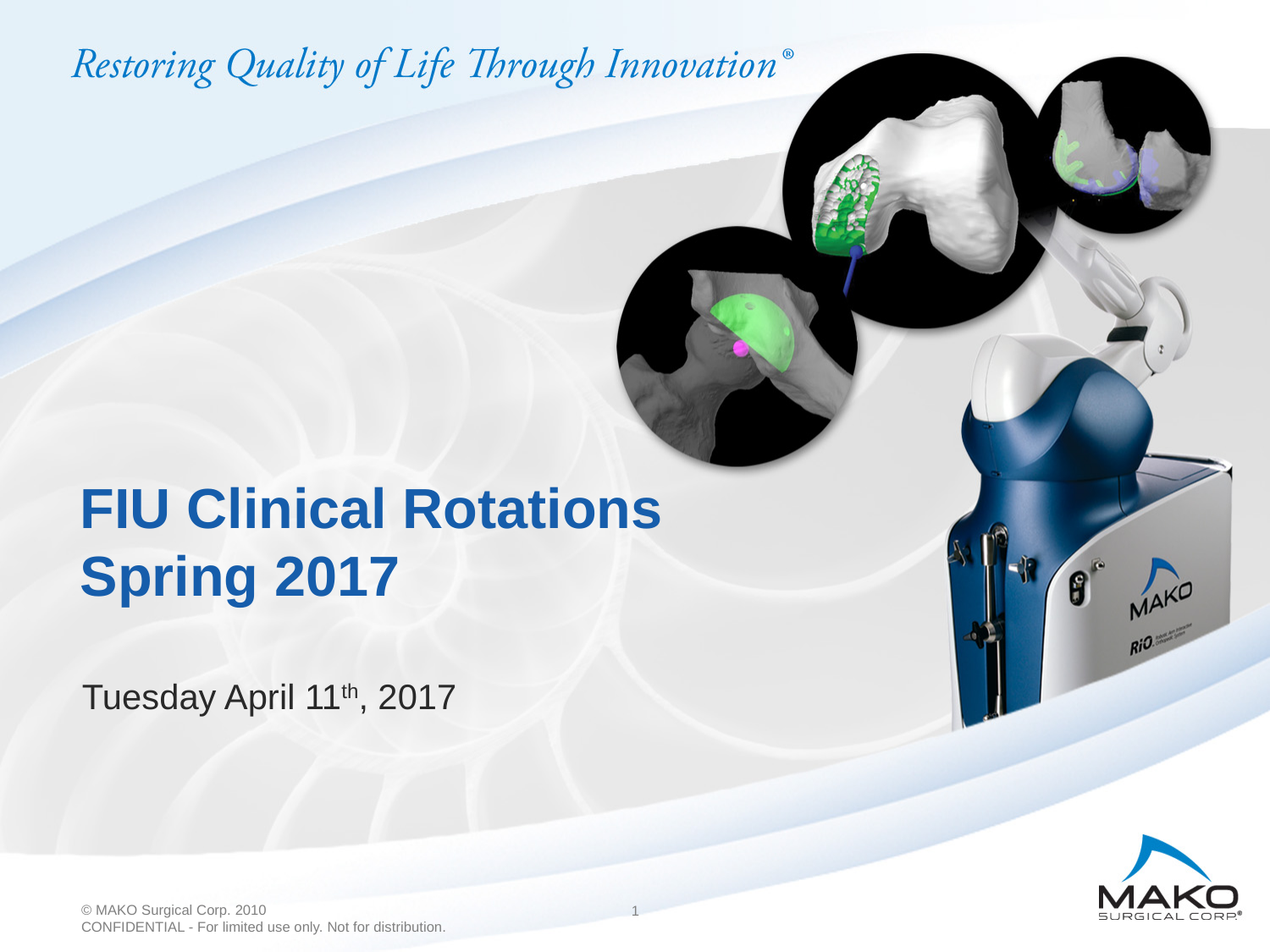

# FIU Clinical Rotations Spring 2017
Tuesday April 11th, 2017
© MAKO Surgical Corp. 2010                                    CONFIDENTIAL - For limited use only. Not for distribution.
1